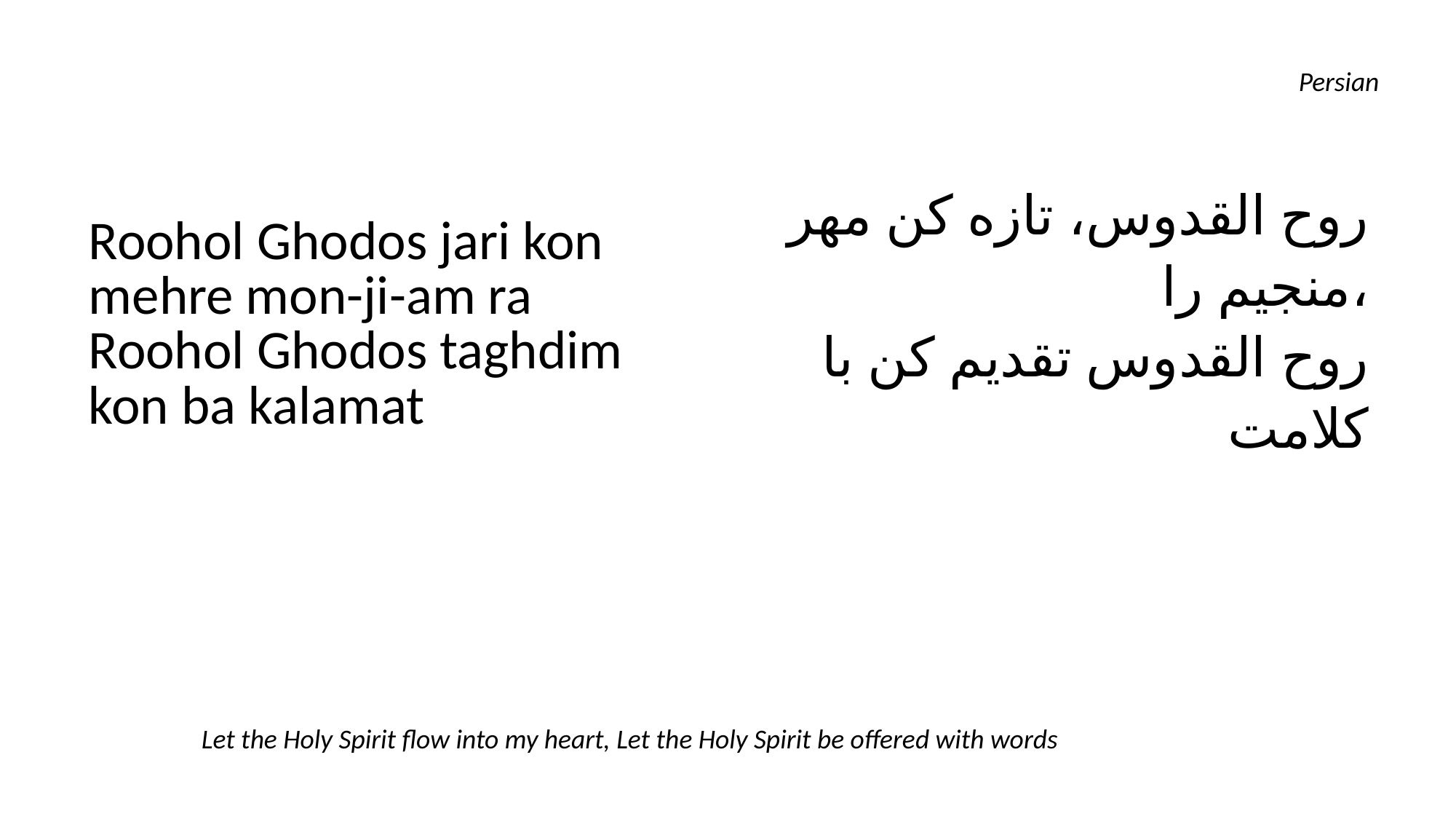

Persian
| Roohol Ghodos jari kon mehre mon-ji-am ra Roohol Ghodos taghdim kon ba kalamat | روح القدوس، تازه کن مهر منجيم را، روح القدوس تقديم کن با کلامت |
| --- | --- |
Let the Holy Spirit flow into my heart, Let the Holy Spirit be offered with words